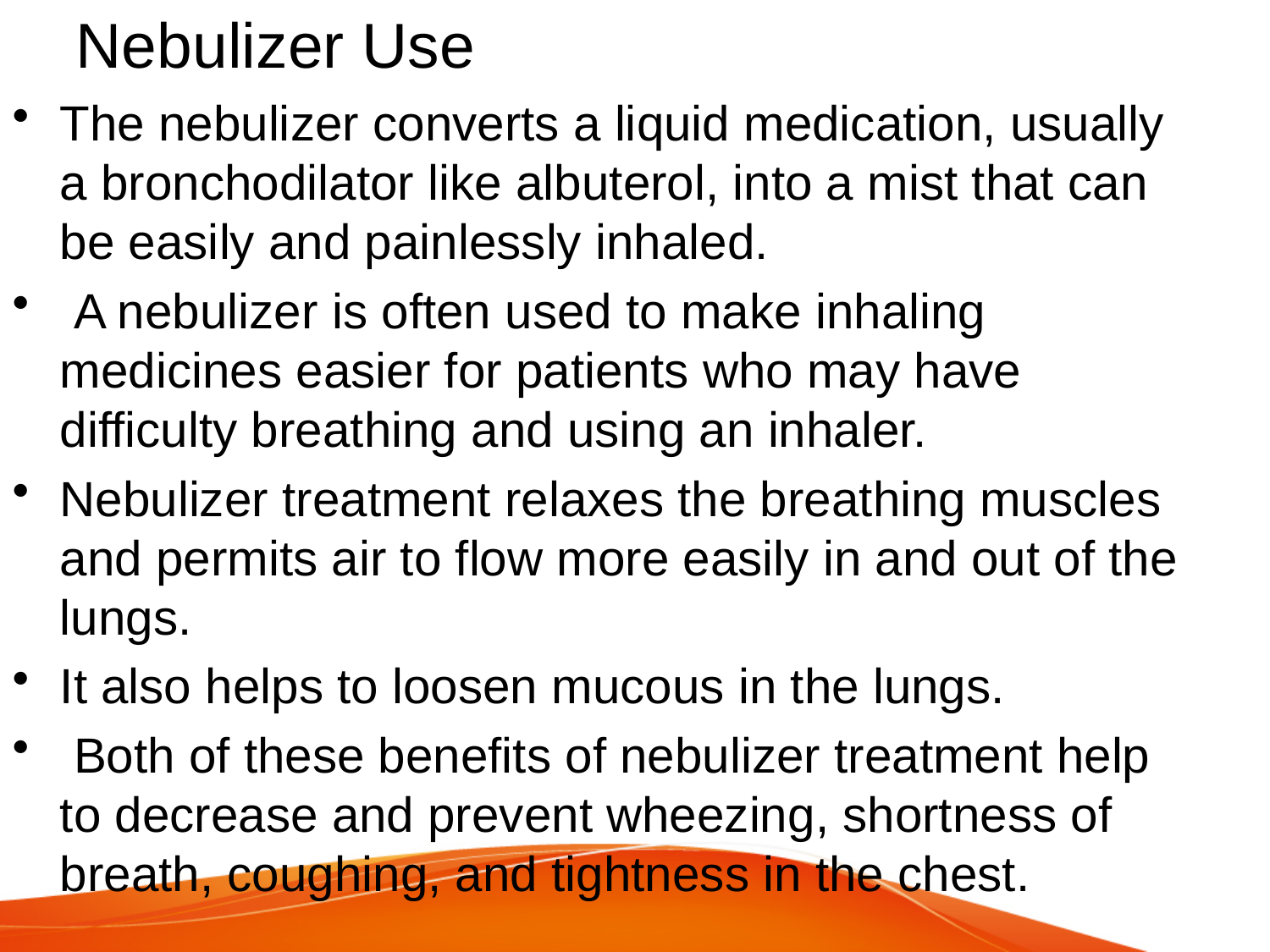

# Nebulizer Use
The nebulizer converts a liquid medication, usually a bronchodilator like albuterol, into a mist that can be easily and painlessly inhaled.
 A nebulizer is often used to make inhaling medicines easier for patients who may have difficulty breathing and using an inhaler.
Nebulizer treatment relaxes the breathing muscles and permits air to flow more easily in and out of the lungs.
It also helps to loosen mucous in the lungs.
 Both of these benefits of nebulizer treatment help to decrease and prevent wheezing, shortness of breath, coughing, and tightness in the chest.
122